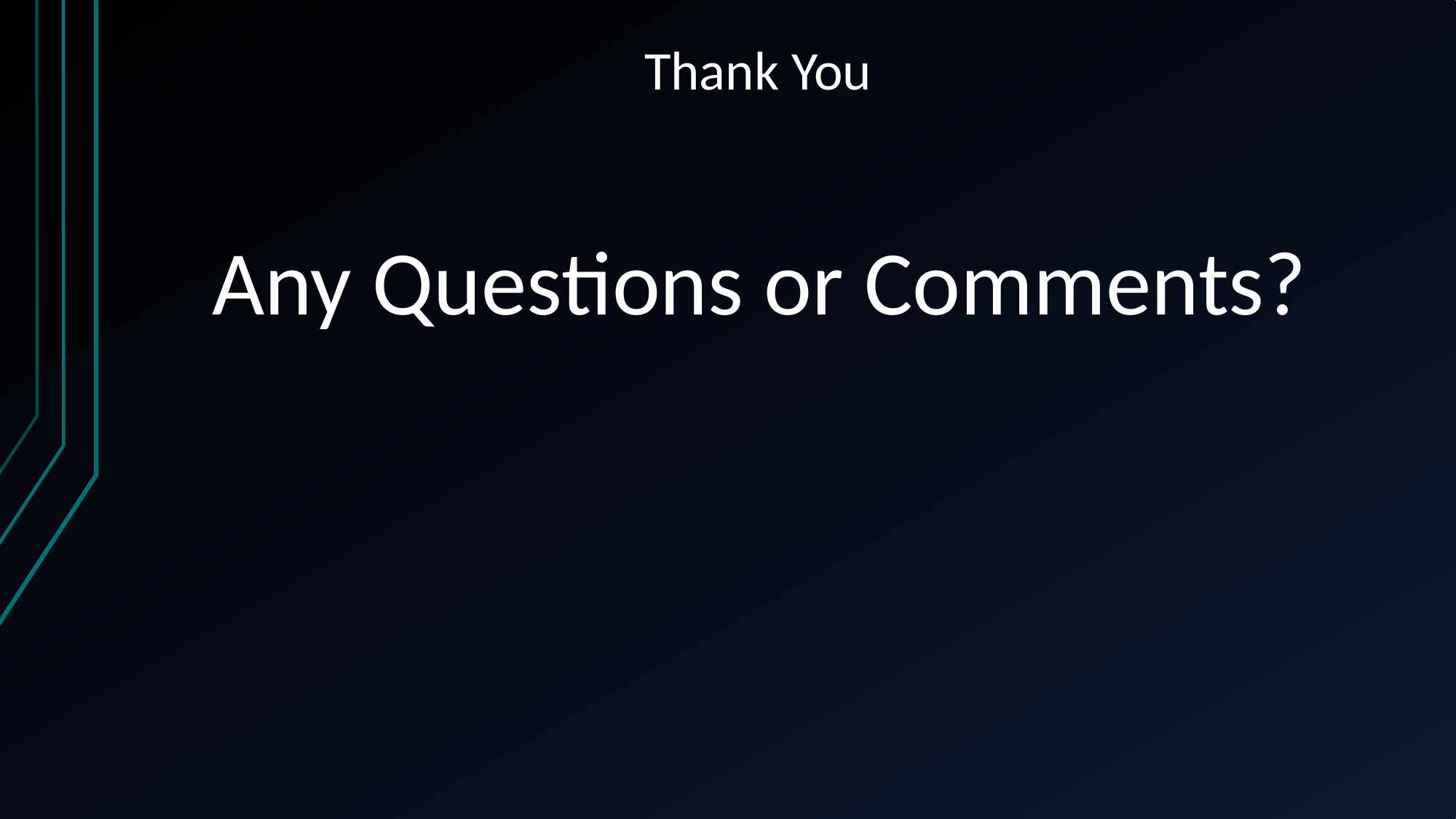

# Thank You
Any Questions or Comments?